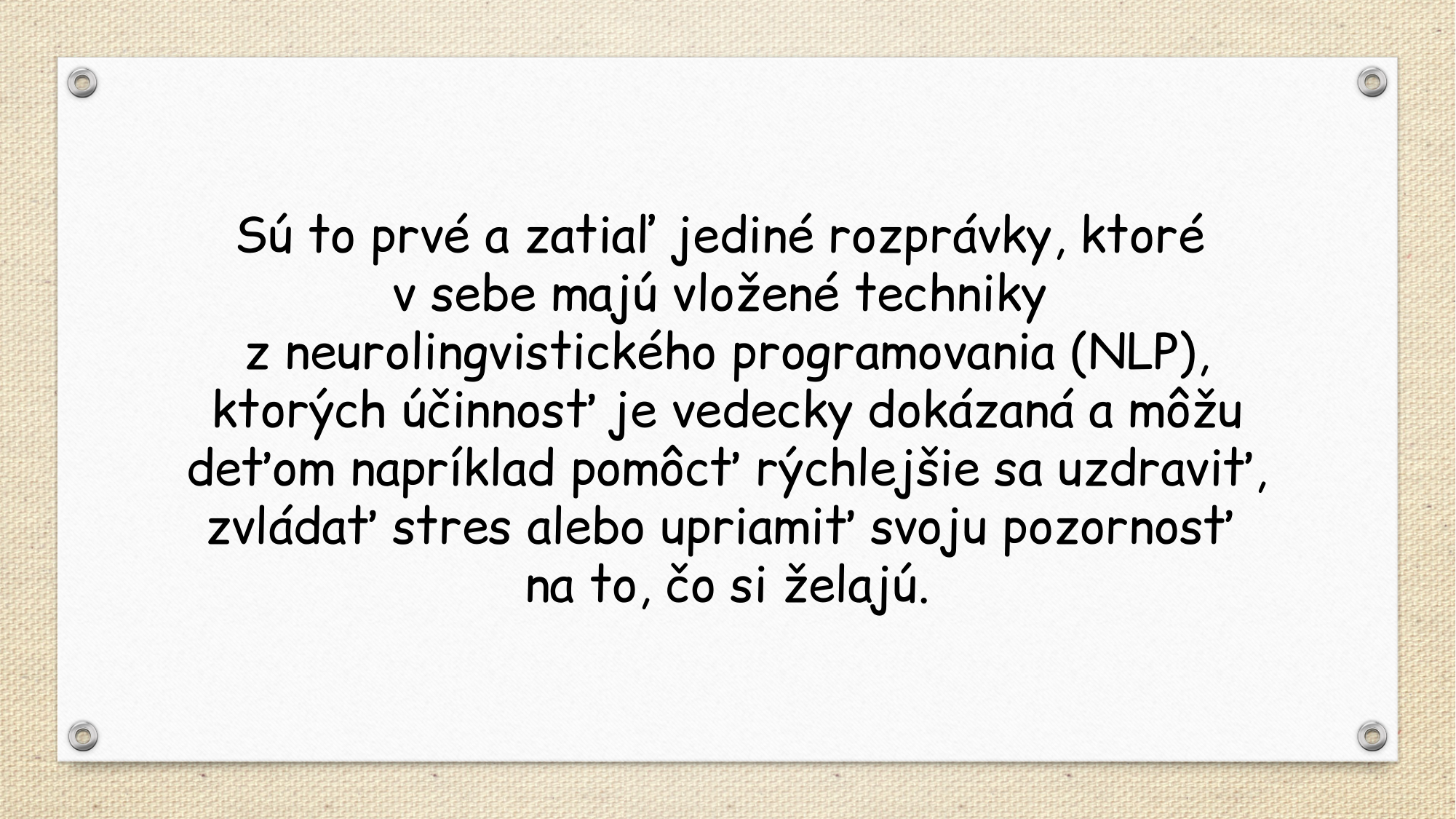

Sú to prvé a zatiaľ jediné rozprávky, ktoré
v sebe majú vložené techniky
z neurolingvistického programovania (NLP), ktorých účinnosť je vedecky dokázaná a môžu deťom napríklad pomôcť rýchlejšie sa uzdraviť, zvládať stres alebo upriamiť svoju pozornosť
na to, čo si želajú.